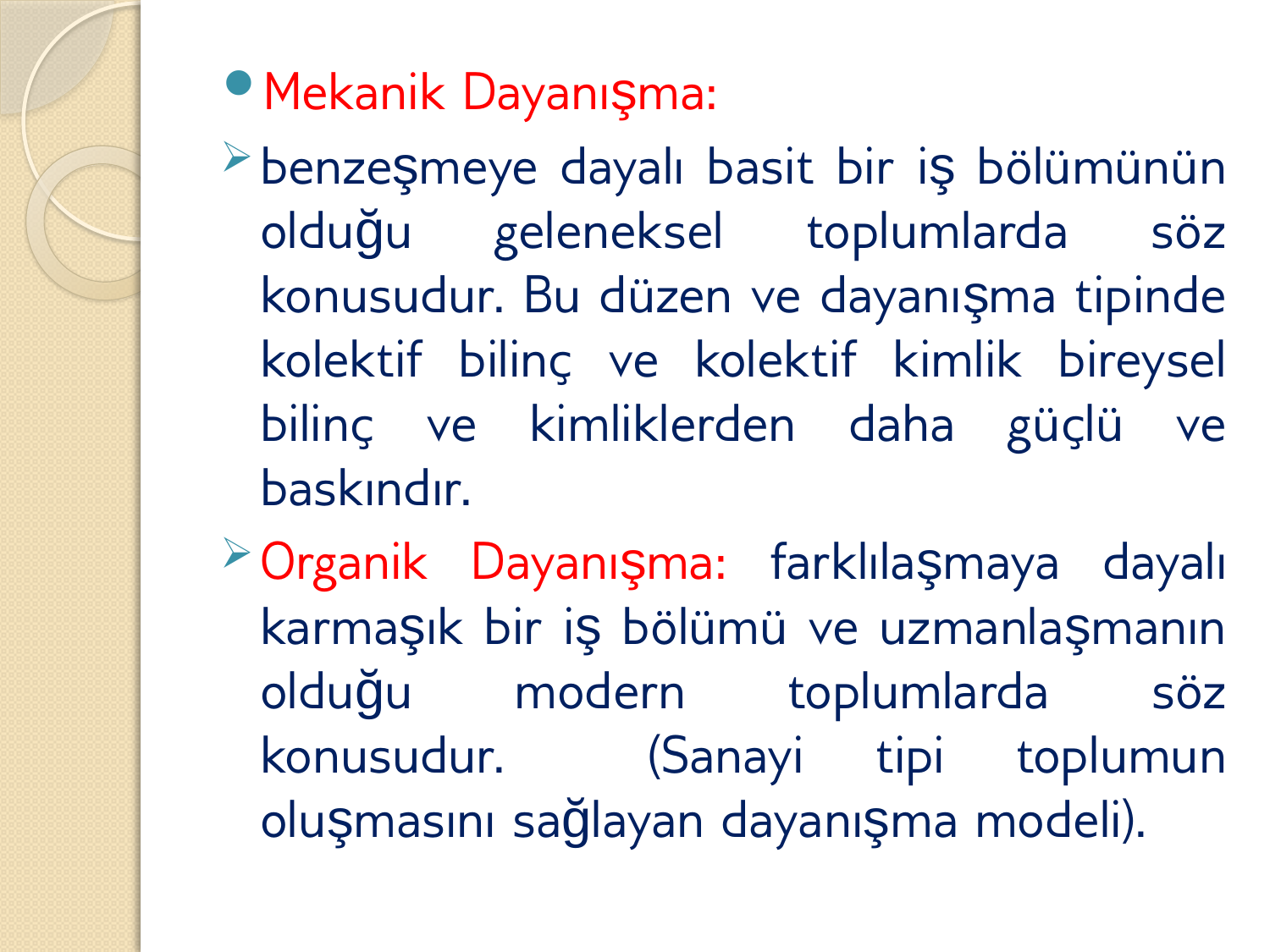

Mekanik Dayanışma:
benzeşmeye dayalı basit bir iş bölümünün olduğu geleneksel toplumlarda söz konusudur. Bu düzen ve dayanışma tipinde kolektif bilinç ve kolektif kimlik bireysel bilinç ve kimliklerden daha güçlü ve baskındır.
Organik Dayanışma: farklılaşmaya dayalı karmaşık bir iş bölümü ve uzmanlaşmanın olduğu modern toplumlarda söz konusudur.  (Sanayi tipi toplumun oluşmasını sağlayan dayanışma modeli).